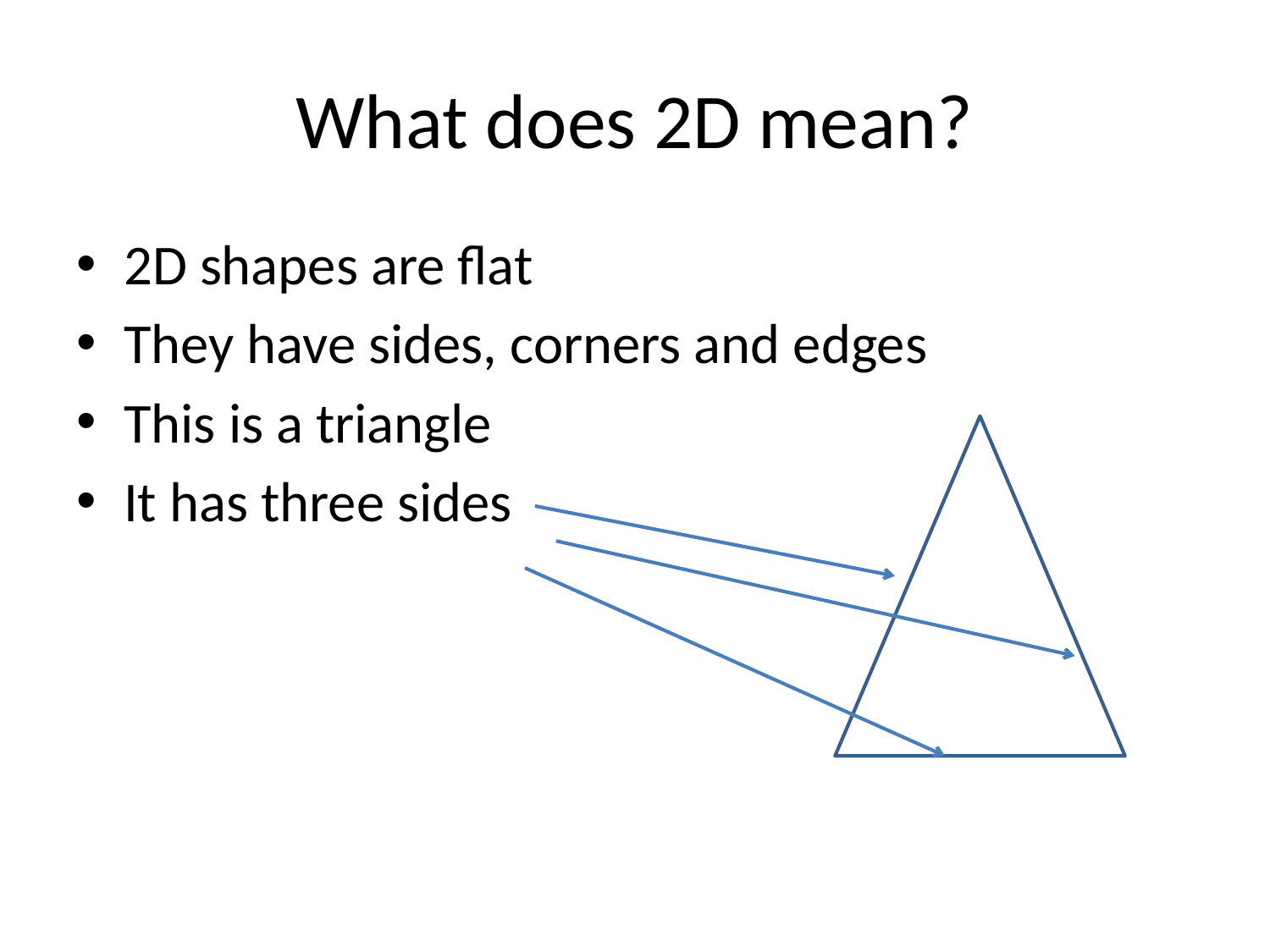

# What does 2D mean?
2D shapes are flat
They have sides, corners and edges
This is a triangle
It has three sides